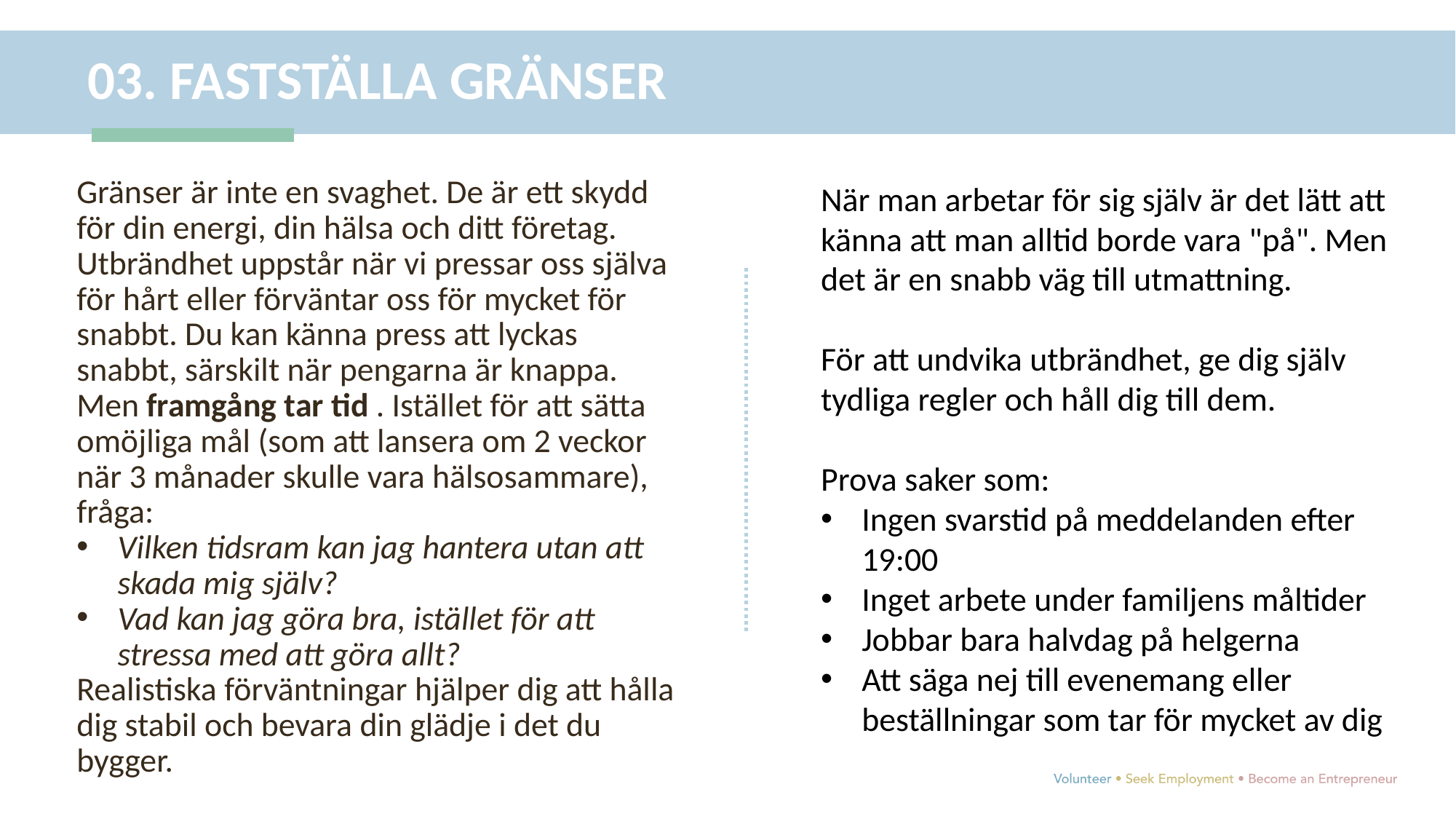

03. FASTSTÄLLA GRÄNSER

Gränser är inte en svaghet. De är ett skydd för din energi, din hälsa och ditt företag. Utbrändhet uppstår när vi pressar oss själva för hårt eller förväntar oss för mycket för snabbt. Du kan känna press att lyckas snabbt, särskilt när pengarna är knappa. Men framgång tar tid . Istället för att sätta omöjliga mål (som att lansera om 2 veckor när 3 månader skulle vara hälsosammare), fråga:
Vilken tidsram kan jag hantera utan att skada mig själv?
Vad kan jag göra bra, istället för att stressa med att göra allt?
Realistiska förväntningar hjälper dig att hålla dig stabil och bevara din glädje i det du bygger.

När man arbetar för sig själv är det lätt att känna att man alltid borde vara "på". Men det är en snabb väg till utmattning.

För att undvika utbrändhet, ge dig själv tydliga regler och håll dig till dem.

Prova saker som:
Ingen svarstid på meddelanden efter 19:00
Inget arbete under familjens måltider
Jobbar bara halvdag på helgerna
Att säga nej till evenemang eller beställningar som tar för mycket av dig